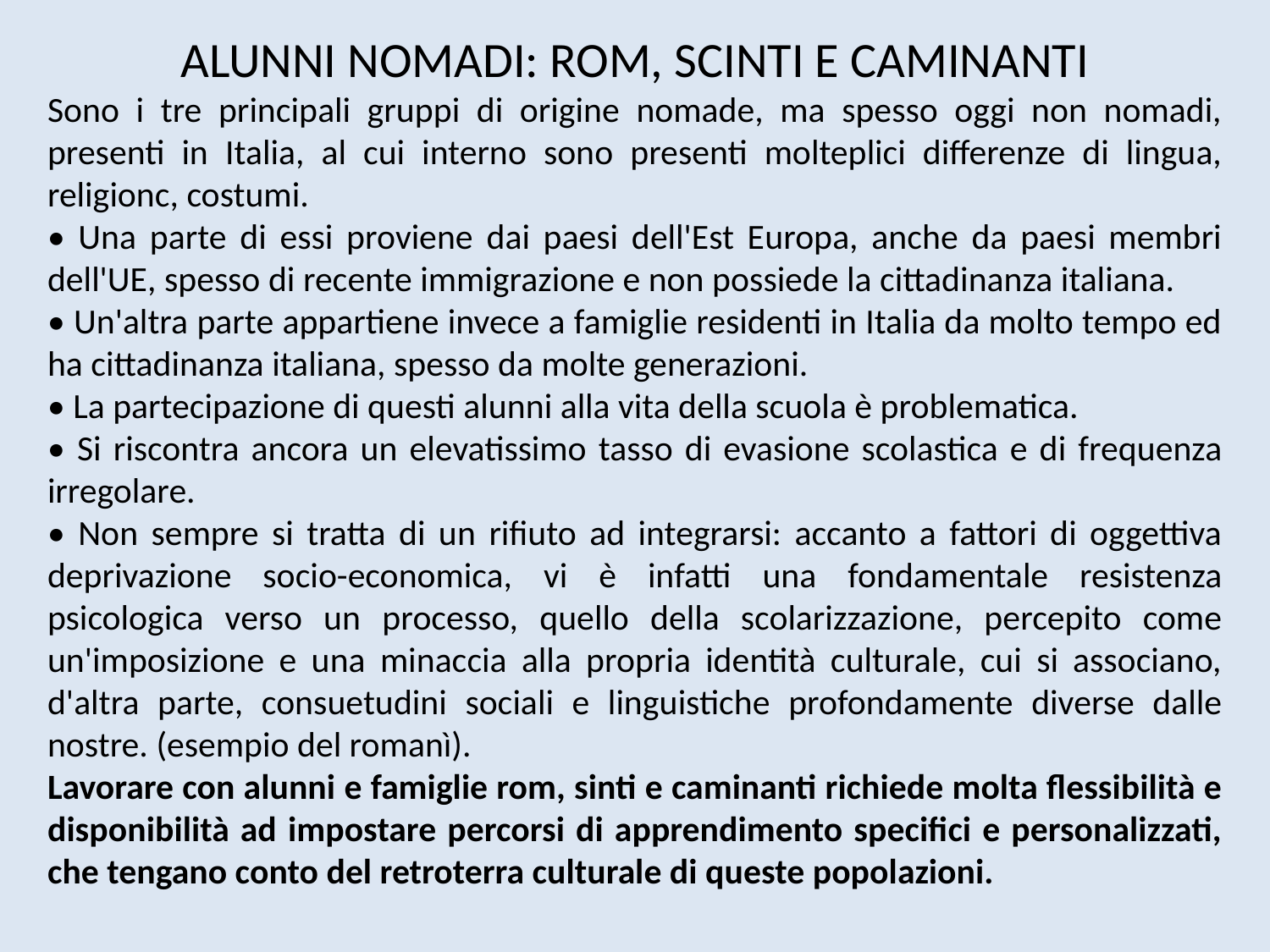

ALUNNI NOMADI: ROM, SCINTI E CAMINANTI
Sono i tre principali gruppi di origine nomade, ma spesso oggi non nomadi, presenti in Italia, al cui interno sono presenti molteplici differenze di lingua, religionc, costumi.
• Una parte di essi proviene dai paesi dell'Est Europa, anche da paesi membri dell'UE, spesso di recente immigrazione e non possiede la cittadinanza italiana.
• Un'altra parte appartiene invece a famiglie residenti in Italia da molto tempo ed ha cittadinanza italiana, spesso da molte generazioni.
• La partecipazione di questi alunni alla vita della scuola è problematica.
• Si riscontra ancora un elevatissimo tasso di evasione scolastica e di frequenza irregolare.
• Non sempre si tratta di un rifiuto ad integrarsi: accanto a fattori di oggettiva deprivazione socio-economica, vi è infatti una fondamentale resistenza psicologica verso un processo, quello della scolarizzazione, percepito come un'imposizione e una minaccia alla propria identità culturale, cui si associano, d'altra parte, consuetudini sociali e linguistiche profondamente diverse dalle nostre. (esempio del romanì).
Lavorare con alunni e famiglie rom, sinti e caminanti richiede molta flessibilità e disponibilità ad impostare percorsi di apprendimento specifici e personalizzati, che tengano conto del retroterra culturale di queste popolazioni.